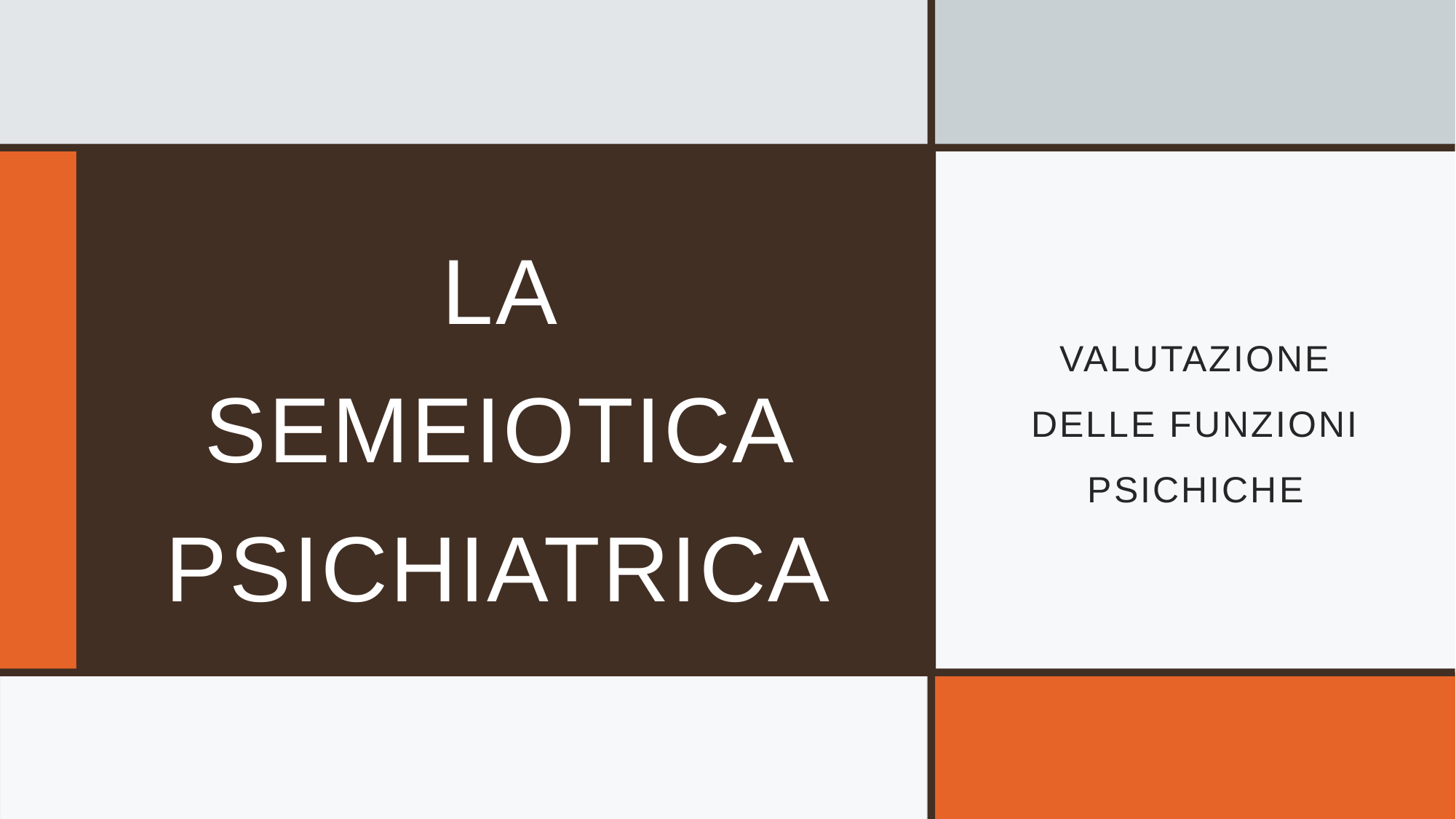

# LA SEMEIOTICA PSICHIATRICA
VALUTAZIONE DELLE FUNZIONI PSICHICHE